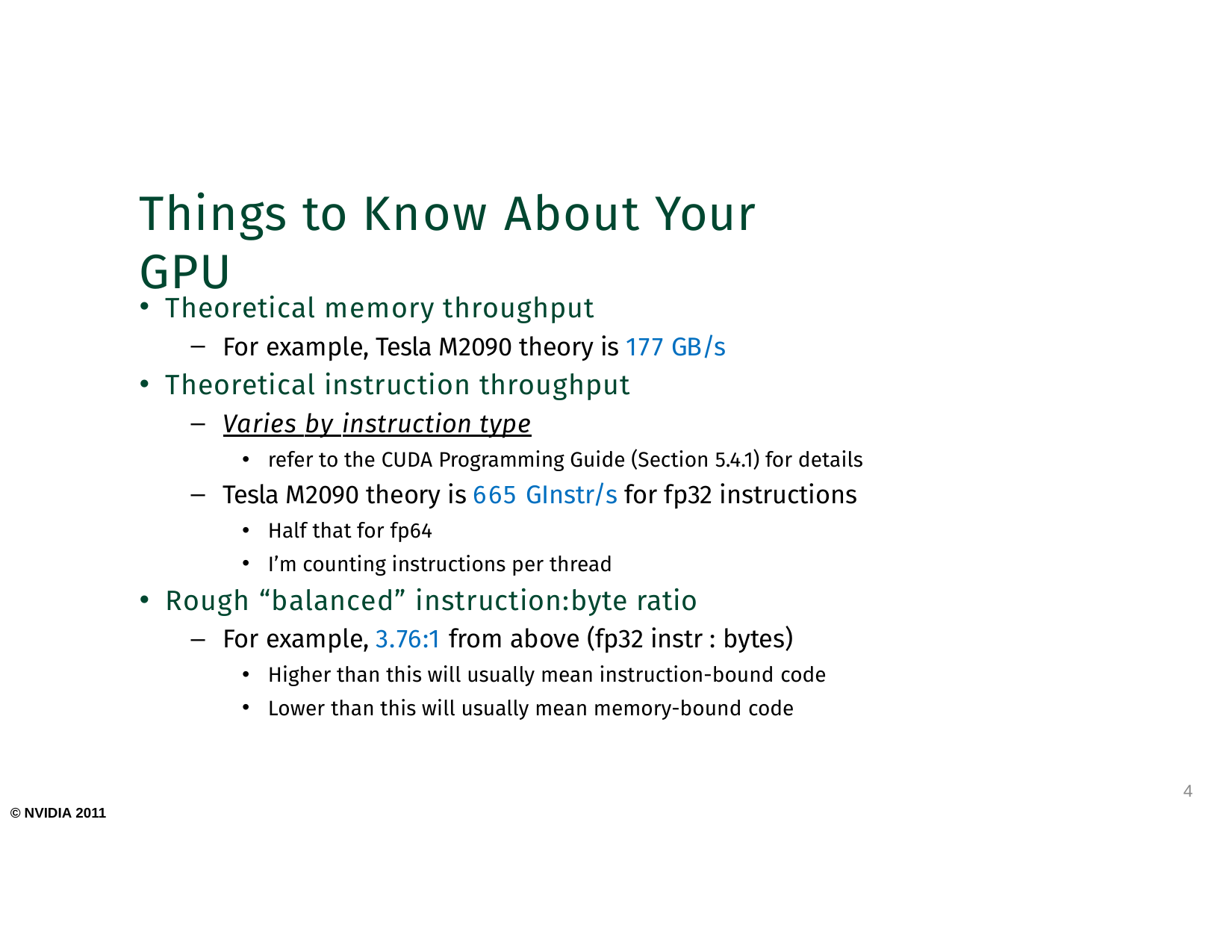

# Things to Know About Your GPU
Theoretical memory throughput
For example, Tesla M2090 theory is 177 GB/s
Theoretical instruction throughput
Varies by instruction type
refer to the CUDA Programming Guide (Section 5.4.1) for details
Tesla M2090 theory is 665 GInstr/s for fp32 instructions
Half that for fp64
I’m counting instructions per thread
Rough “balanced” instruction:byte ratio
For example, 3.76:1 from above (fp32 instr : bytes)
Higher than this will usually mean instruction-bound code
Lower than this will usually mean memory-bound code
4
© NVIDIA 2011